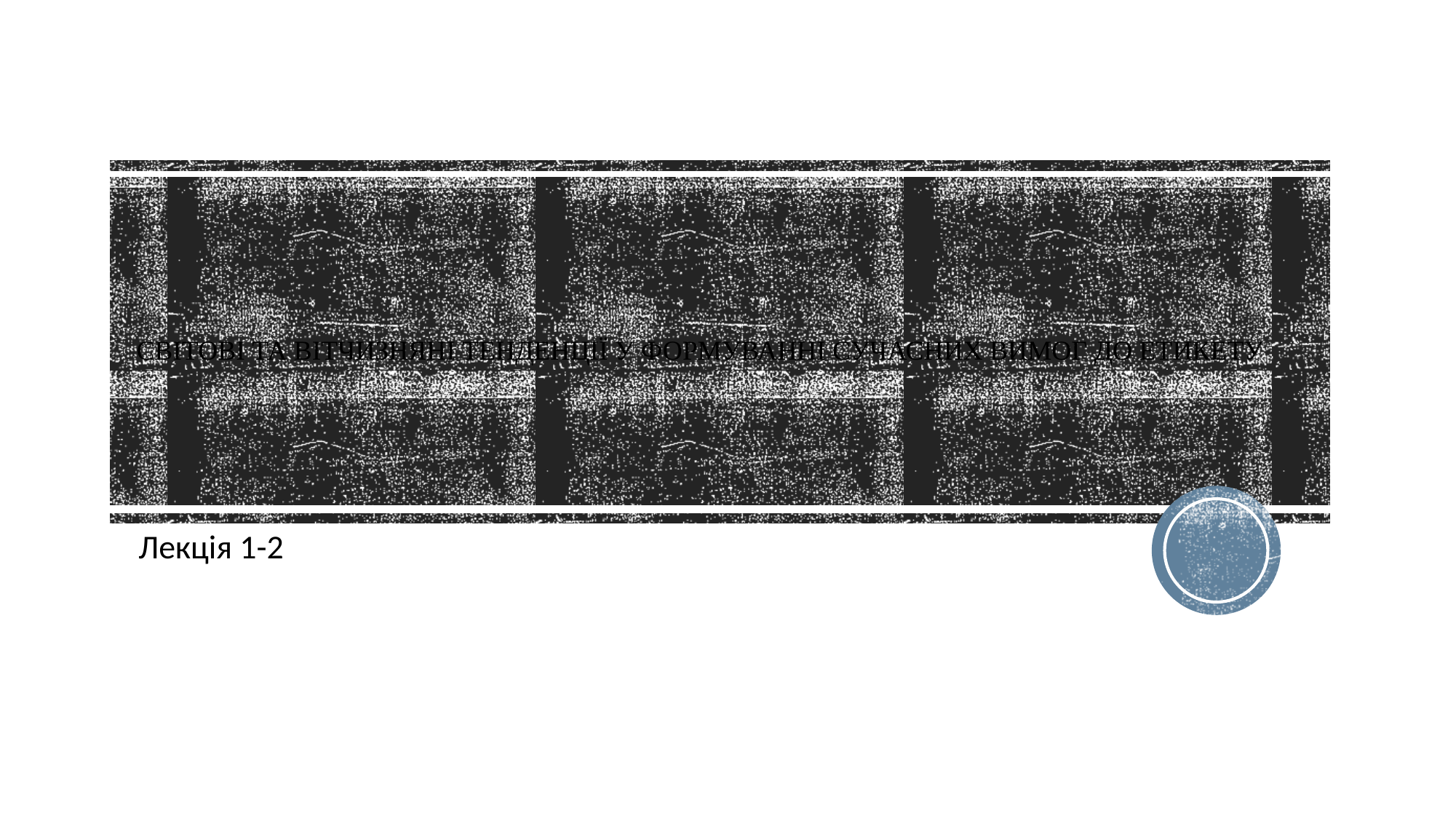

# Світові та вітчизняні тенденції у формуванні сучасних вимог до етикету
Лекція 1-2